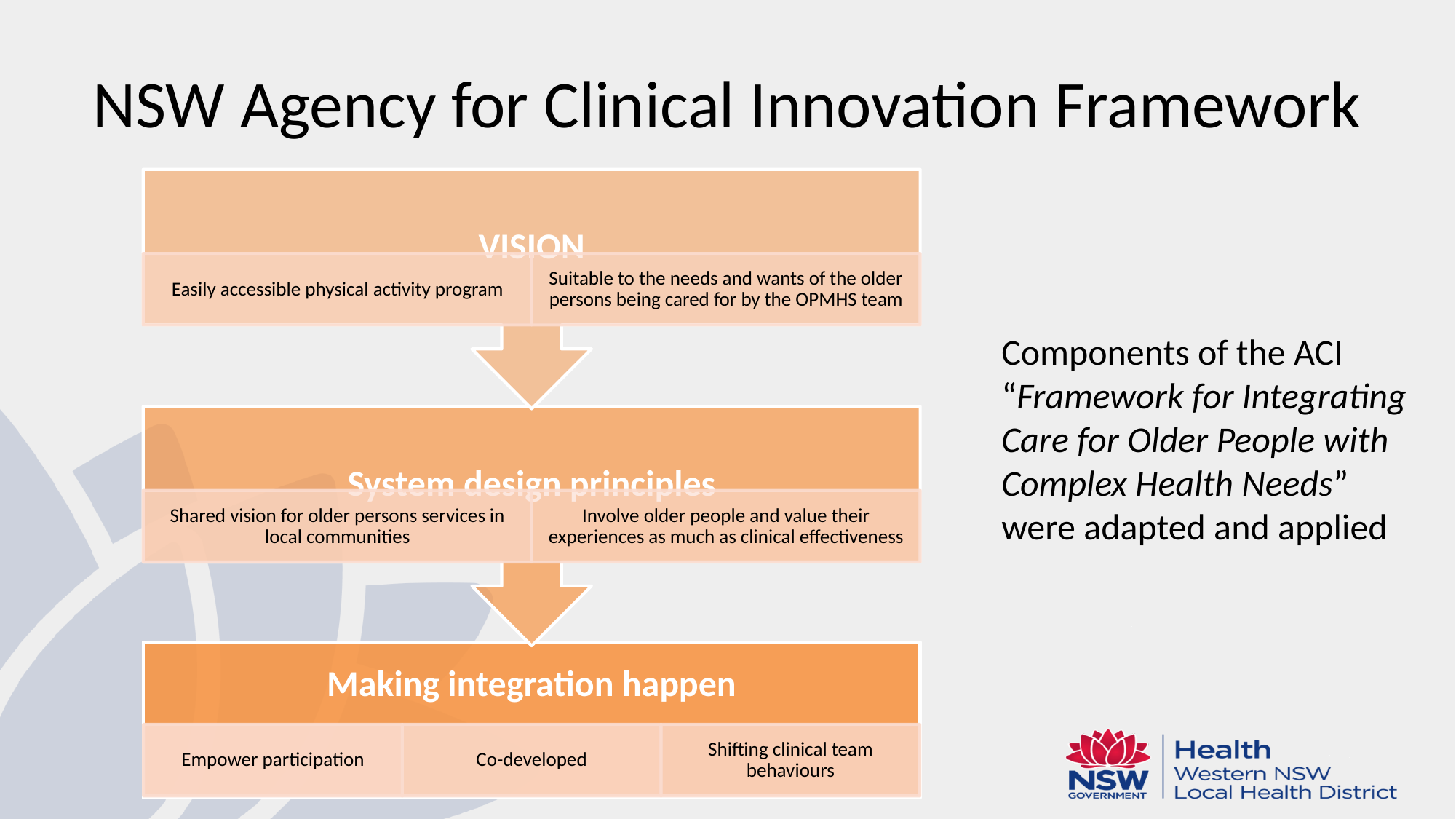

# NSW Agency for Clinical Innovation Framework
Making integration happen
Empower participation
Co-developed
Shifting clinical team behaviours
System design principles
Shared vision for older persons services in local communities
Involve older people and value their experiences as much as clinical effectiveness
VISION
Easily accessible physical activity program
Suitable to the needs and wants of the older persons being cared for by the OPMHS team
Components of the ACI “Framework for Integrating Care for Older People with Complex Health Needs” were adapted and applied